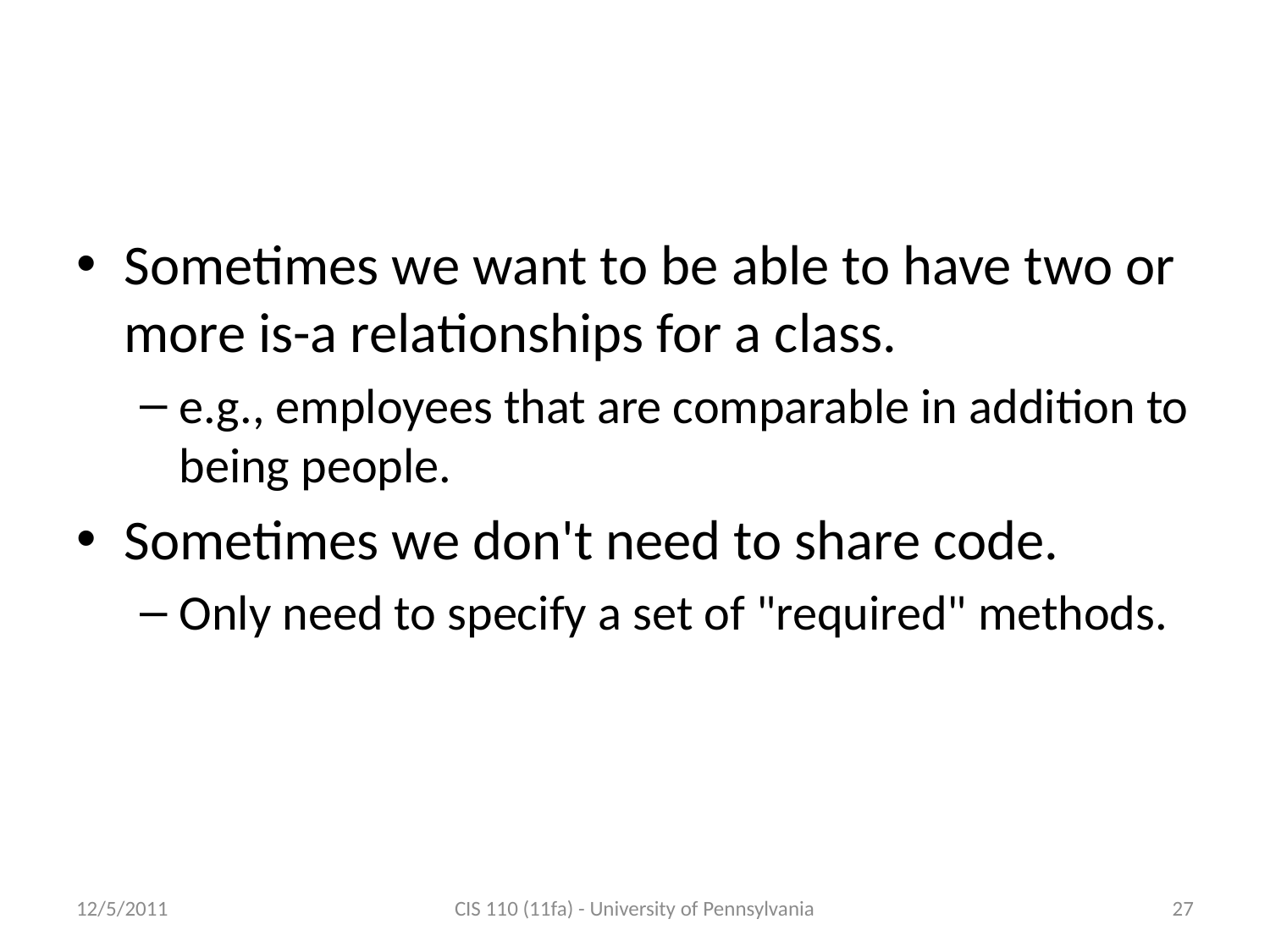

# extends isn't enough
Sometimes we want to be able to have two or more is-a relationships for a class.
e.g., employees that are comparable in addition to being people.
Sometimes we don't need to share code.
Only need to specify a set of "required" methods.

12/5/2011
CIS 110 (11fa) - University of Pennsylvania
27